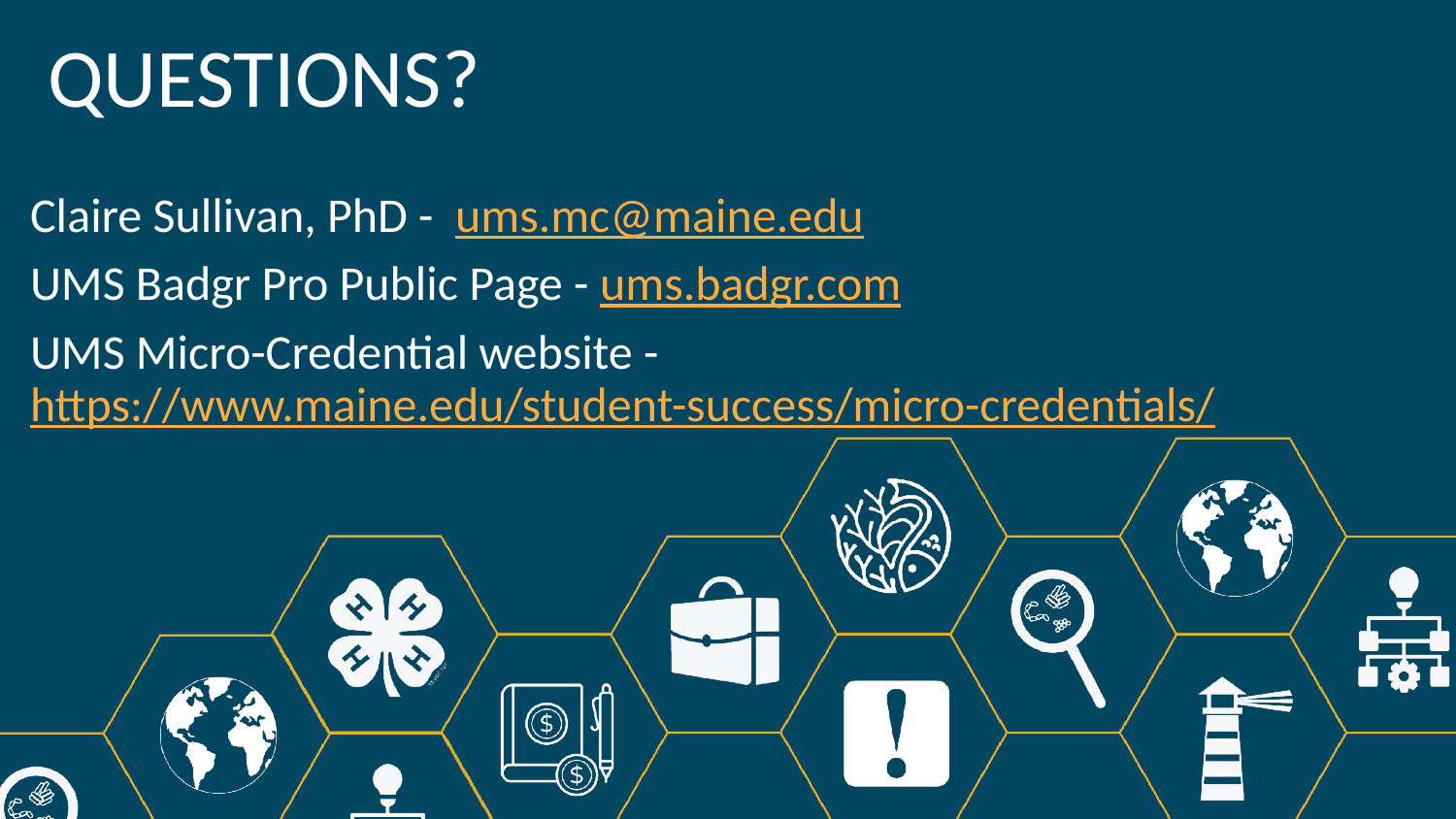

QUESTIONS?
Claire Sullivan, PhD -  ums.mc@maine.edu
UMS Badgr Pro Public Page - ums.badgr.com
UMS Micro-Credential website - https://www.maine.edu/student-success/micro-credentials/